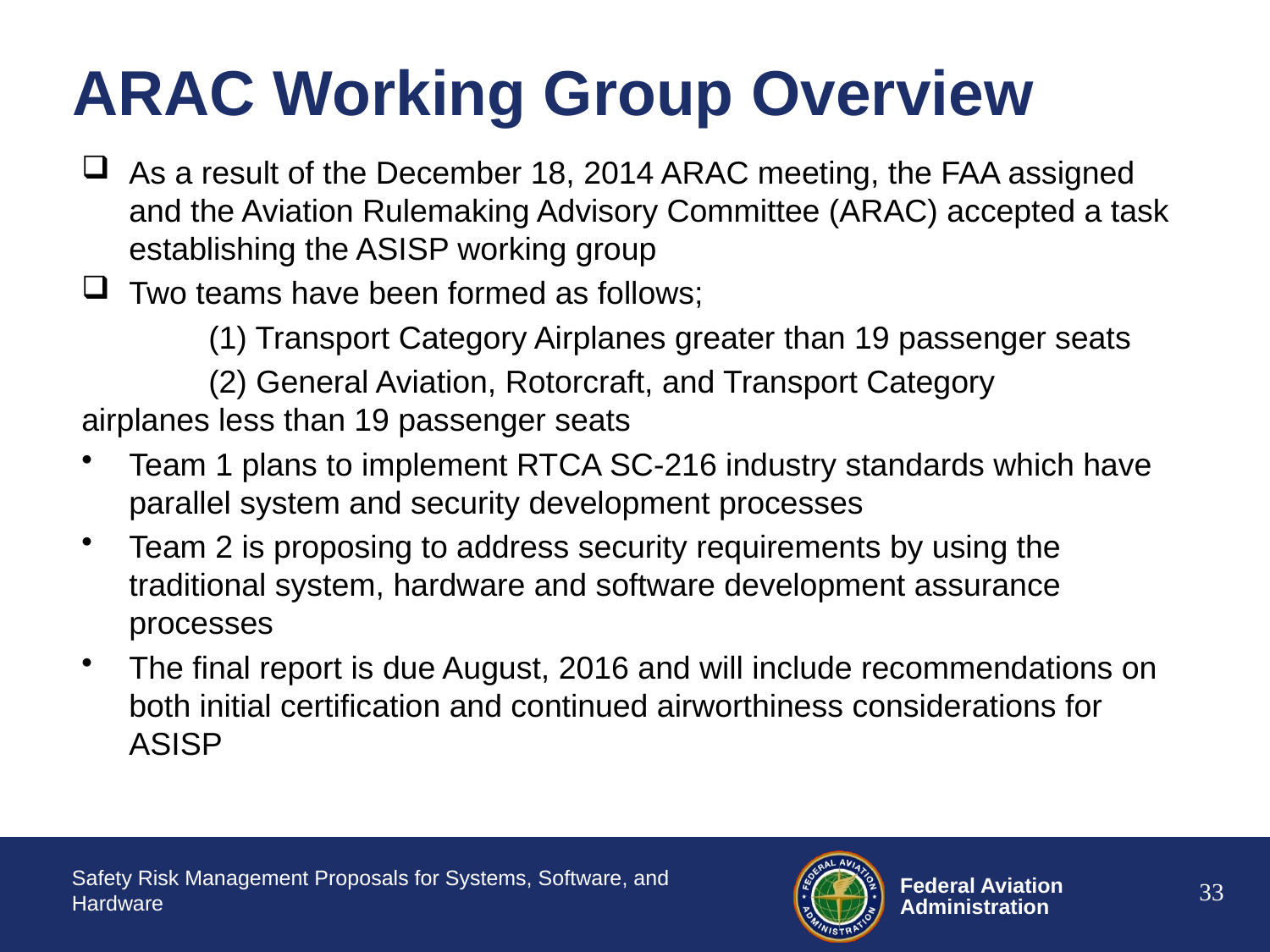

# ARAC Working Group Overview
As a result of the December 18, 2014 ARAC meeting, the FAA assigned and the Aviation Rulemaking Advisory Committee (ARAC) accepted a task establishing the ASISP working group
Two teams have been formed as follows;
	(1) Transport Category Airplanes greater than 19 passenger seats
	(2) General Aviation, Rotorcraft, and Transport Category 	airplanes less than 19 passenger seats
Team 1 plans to implement RTCA SC-216 industry standards which have parallel system and security development processes
Team 2 is proposing to address security requirements by using the traditional system, hardware and software development assurance processes
The final report is due August, 2016 and will include recommendations on both initial certification and continued airworthiness considerations for ASISP